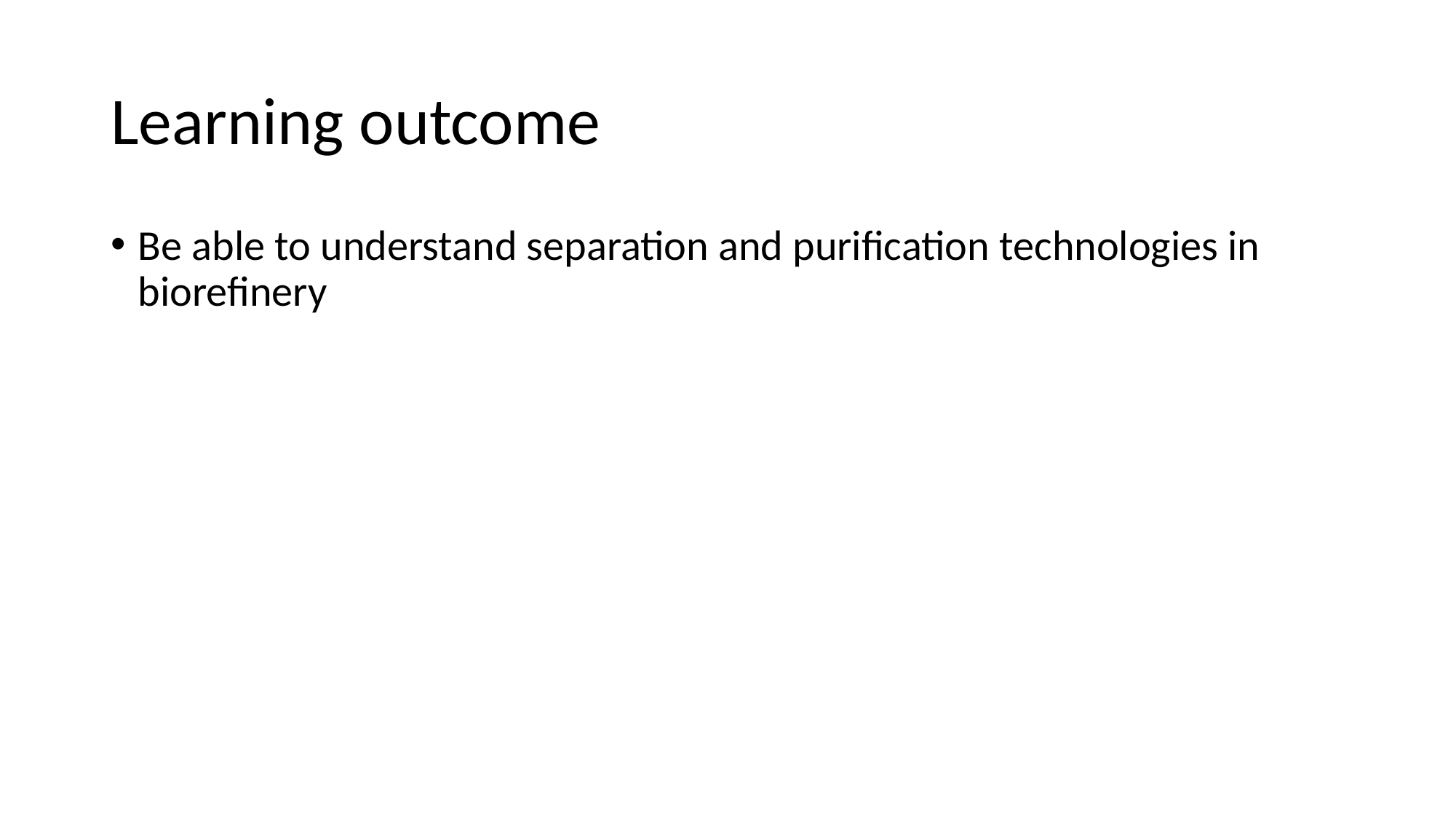

# Learning outcome
Be able to understand separation and purification technologies in biorefinery